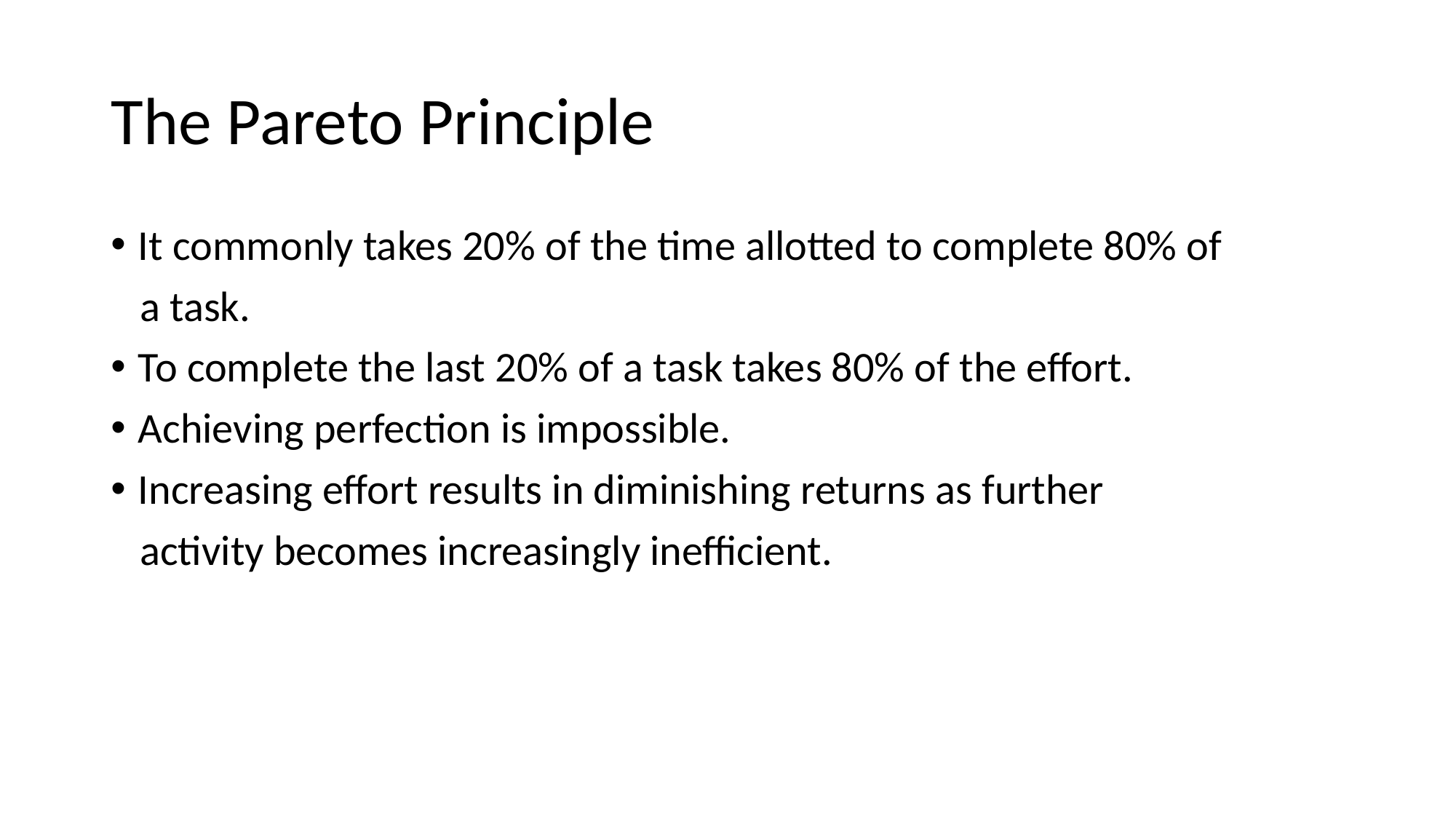

# The Pareto Principle
It commonly takes 20% of the time allotted to complete 80% of
   a task.
To complete the last 20% of a task takes 80% of the effort.
Achieving perfection is impossible.
Increasing effort results in diminishing returns as further
   activity becomes increasingly inefficient.